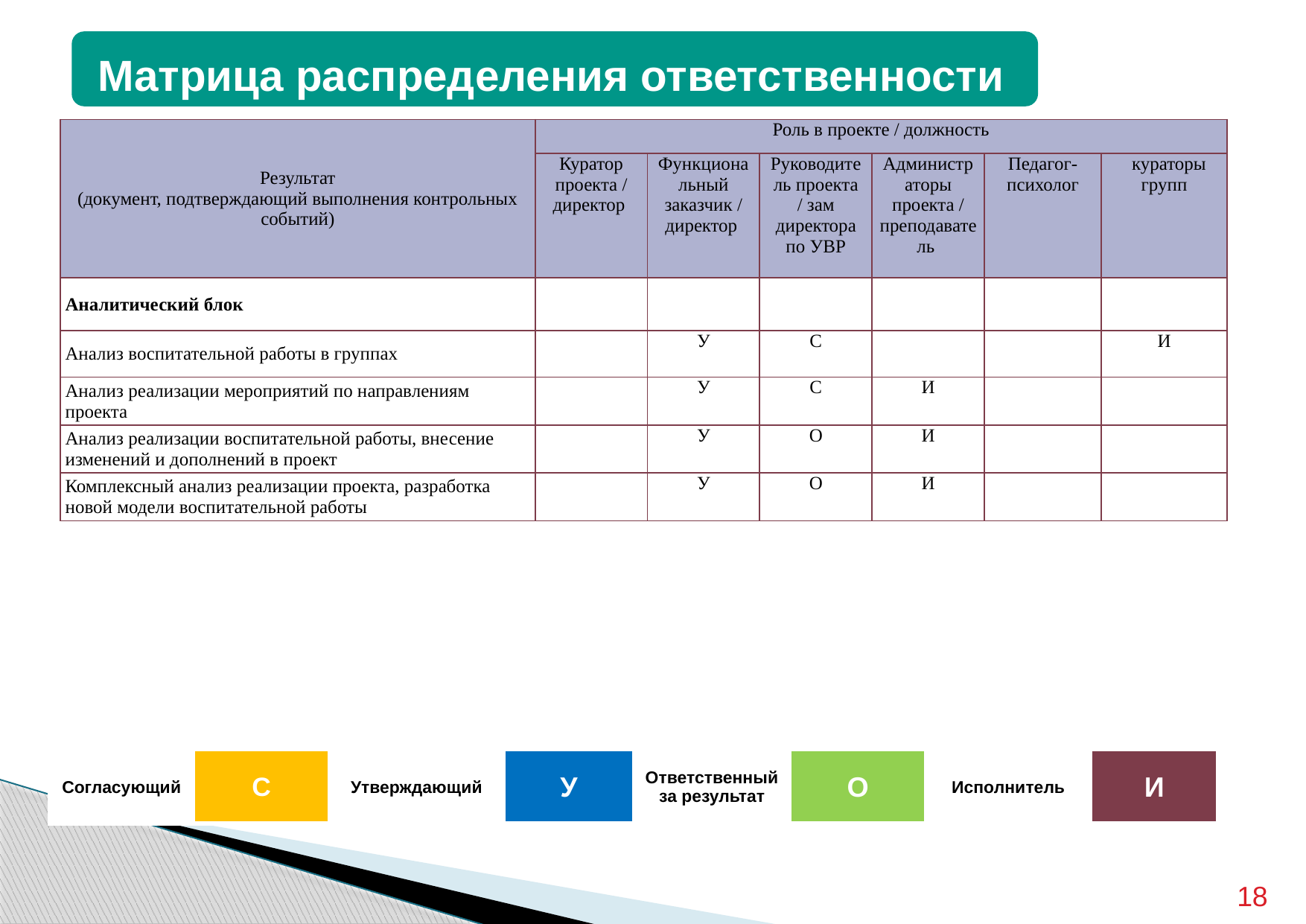

# Матрица распределения ответственности
| Результат (документ, подтверждающий выполнения контрольных событий) | Роль в проекте / должность |  |  |  |  |  |
| --- | --- | --- | --- | --- | --- | --- |
|  | Куратор проекта / директор | Функциональный заказчик / директор | Руководитель проекта / зам директора по УВР | Администраторы проекта / преподаватель | Педагог-психолог | кураторы групп |
| Аналитический блок |  |  |  |  |  |  |
| Анализ воспитательной работы в группах |  | У | С |  |  | И |
| Анализ реализации мероприятий по направлениям проекта |  | У | С | И |  |  |
| Анализ реализации воспитательной работы, внесение изменений и дополнений в проект |  | У | О | И |  |  |
| Комплексный анализ реализации проекта, разработка новой модели воспитательной работы |  | У | О | И |  |  |
| Согласующий | С | Утверждающий | У | Ответственный за результат | О | Исполнитель | И |
| --- | --- | --- | --- | --- | --- | --- | --- |